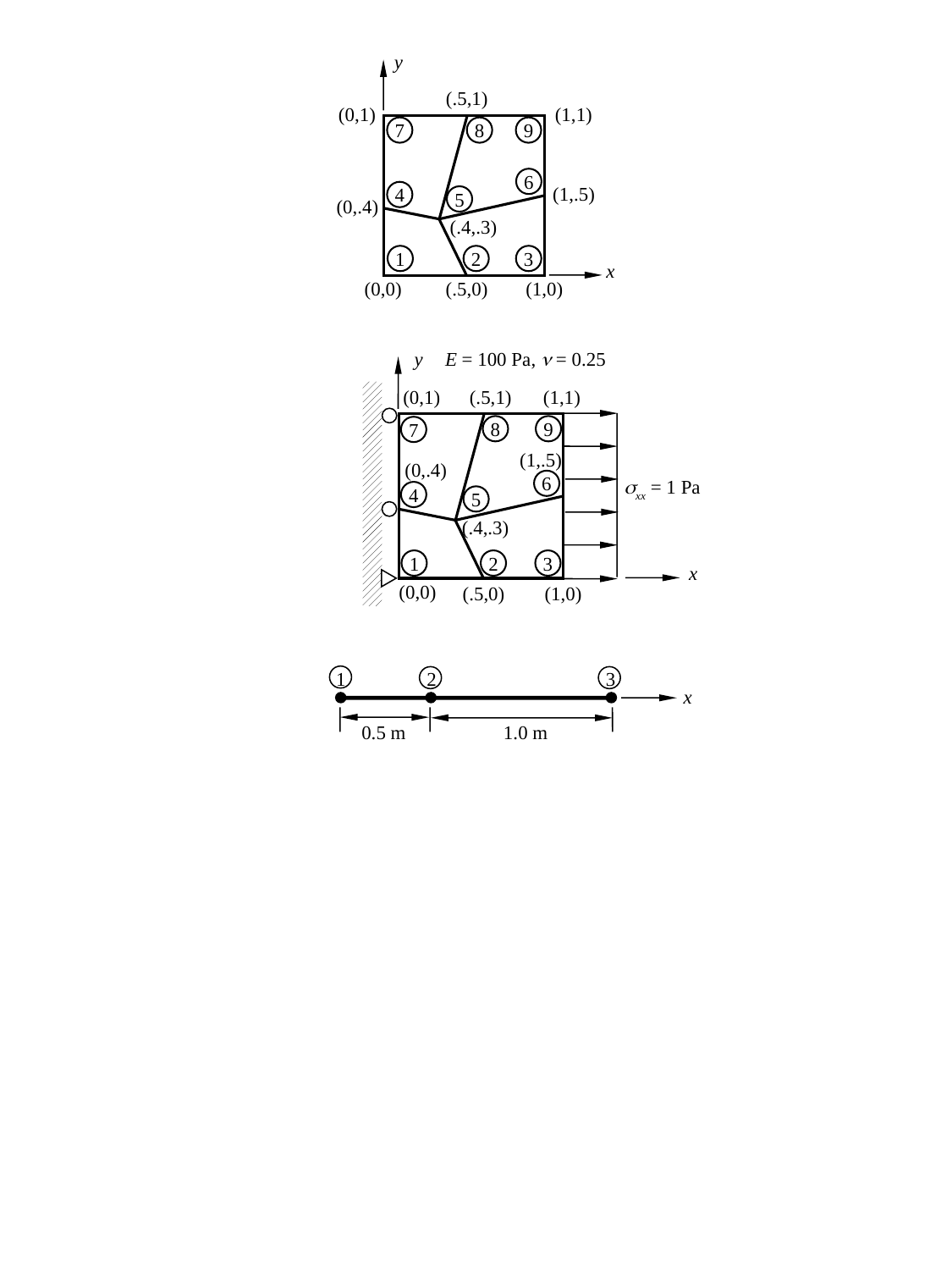

y

(.5,1)
(0,1)
(1,1)

(1,.5)
(0,.4)

(.4,.3)
x

(0,0)
(.5,0)
(1,0)
7
8
9
6
4
5
1
2
3
y
E = 100 Pa, ν = 0.25

(0,1)
(.5,1)
(1,1)

(1,.5)
(0,.4)
σxx = 1 Pa

(.4,.3)

x

(0,0)
(.5,0)
(1,0)
8
9
7
6
4
5
1
2
3

1
2

3

x

0.5 m
1.0 m